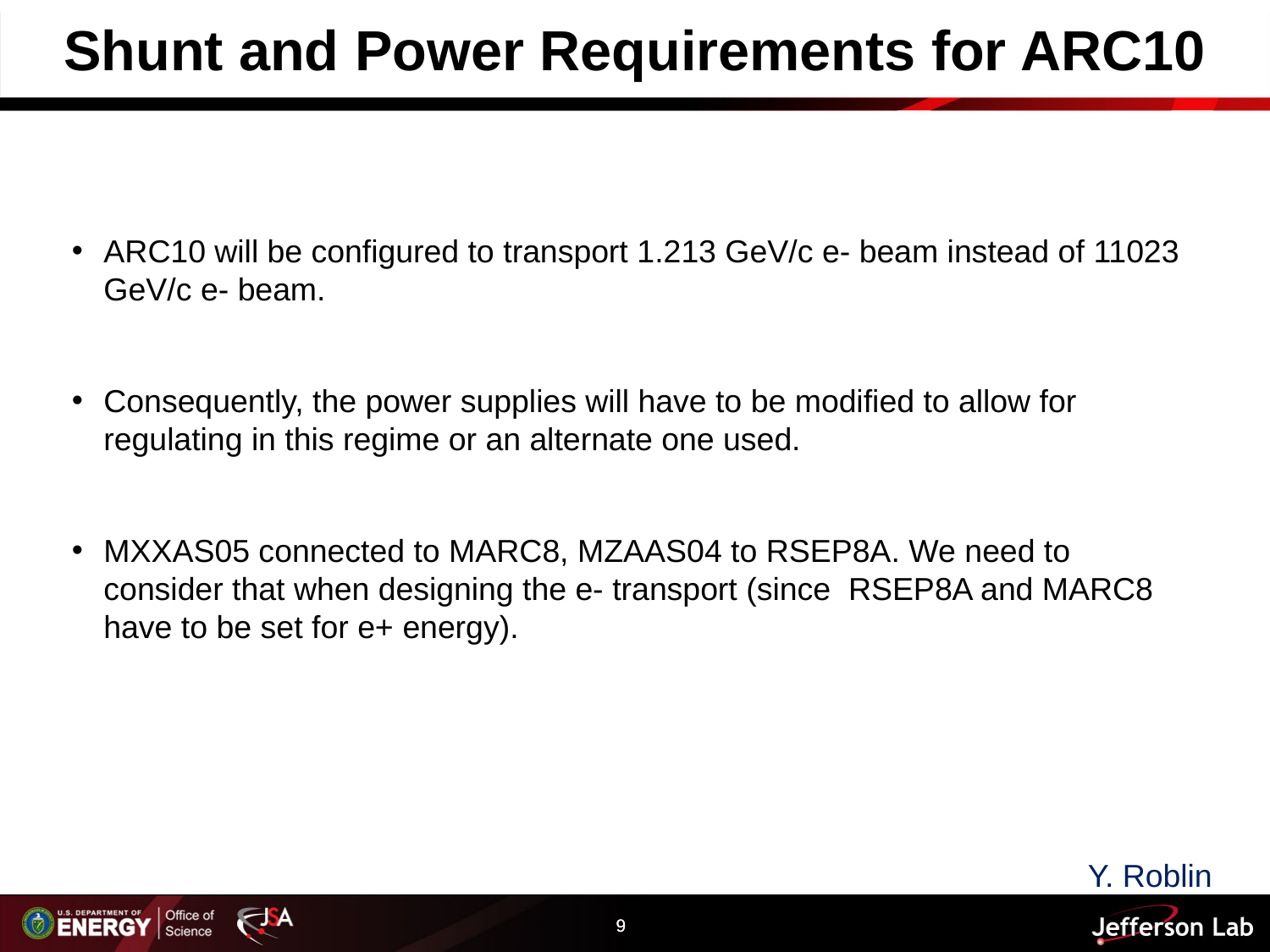

# Shunt and Power Requirements for ARC10

ARC10 will be configured to transport 1.213 GeV/c e- beam instead of 11023 GeV/c e- beam.

Consequently, the power supplies will have to be modified to allow for regulating in this regime or an alternate one used.

MXXAS05 connected to MARC8, MZAAS04 to RSEP8A. We need to consider that when designing the e- transport (since  RSEP8A and MARC8 have to be set for e+ energy).
Y. Roblin